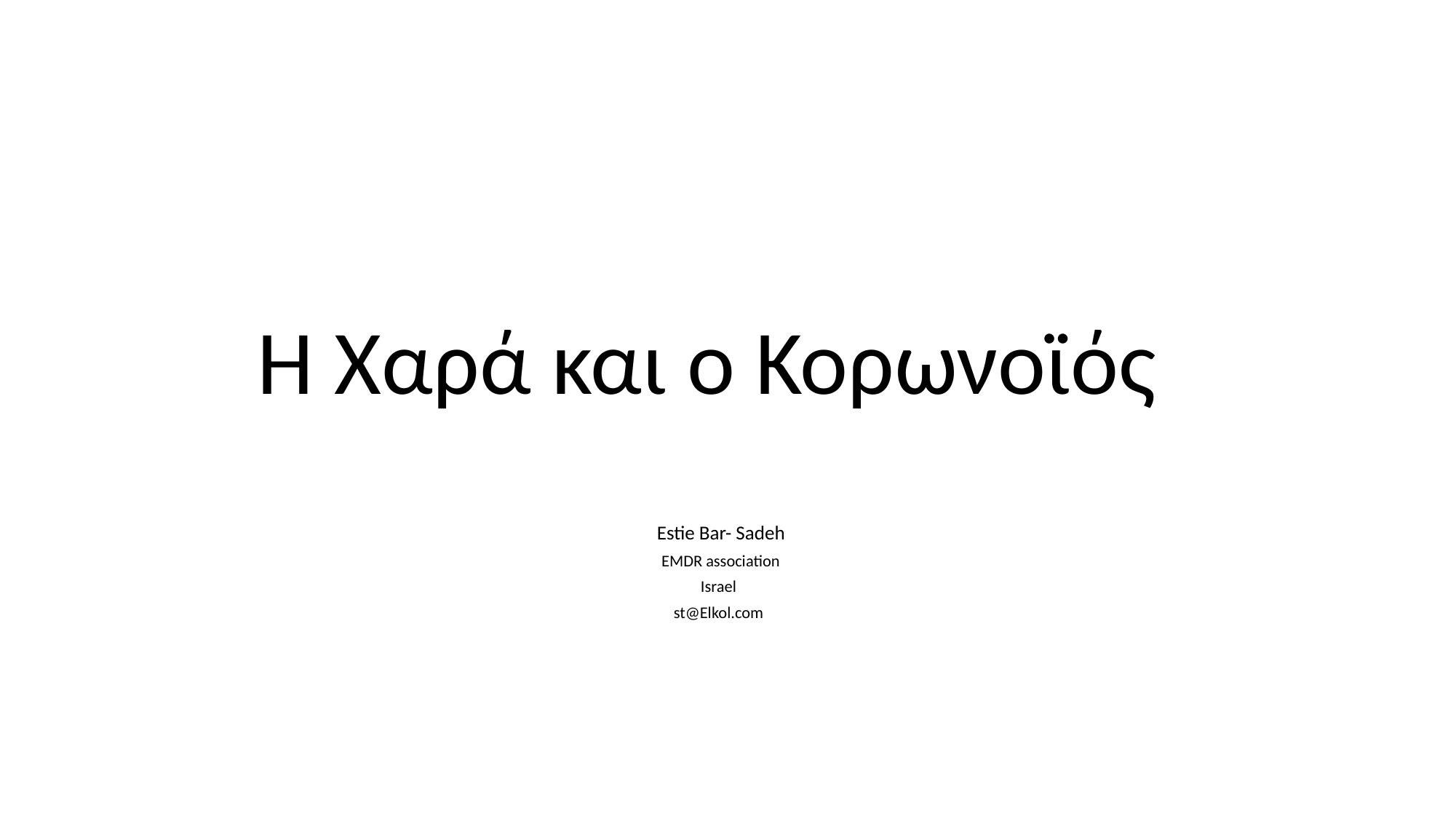

# Η Χαρά και ο Κορωνοϊός
Estie Bar- Sadeh
EMDR association
Israel
st@Elkol.com